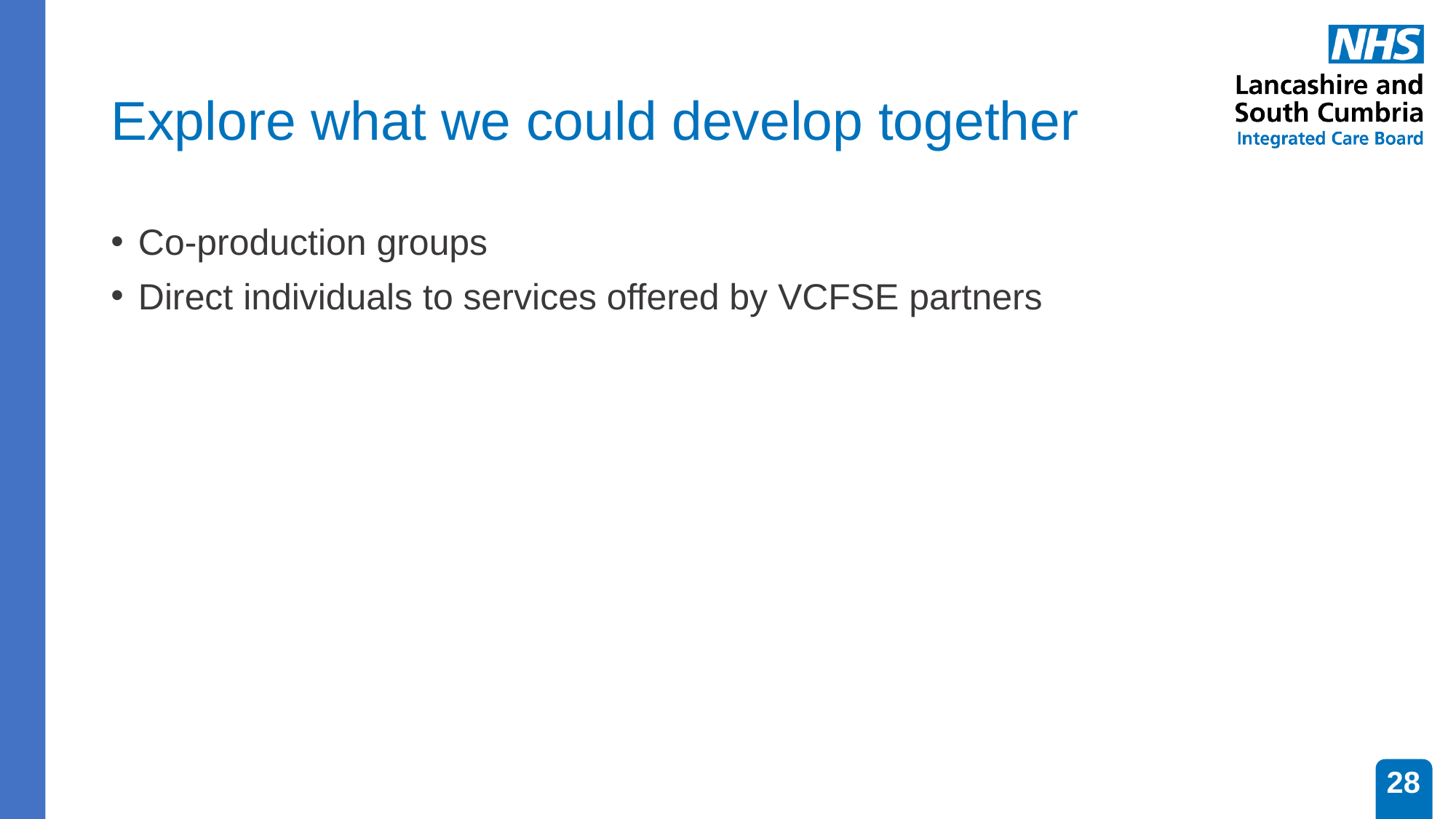

# Explore what we could develop together
Co-production groups
Direct individuals to services offered by VCFSE partners
28